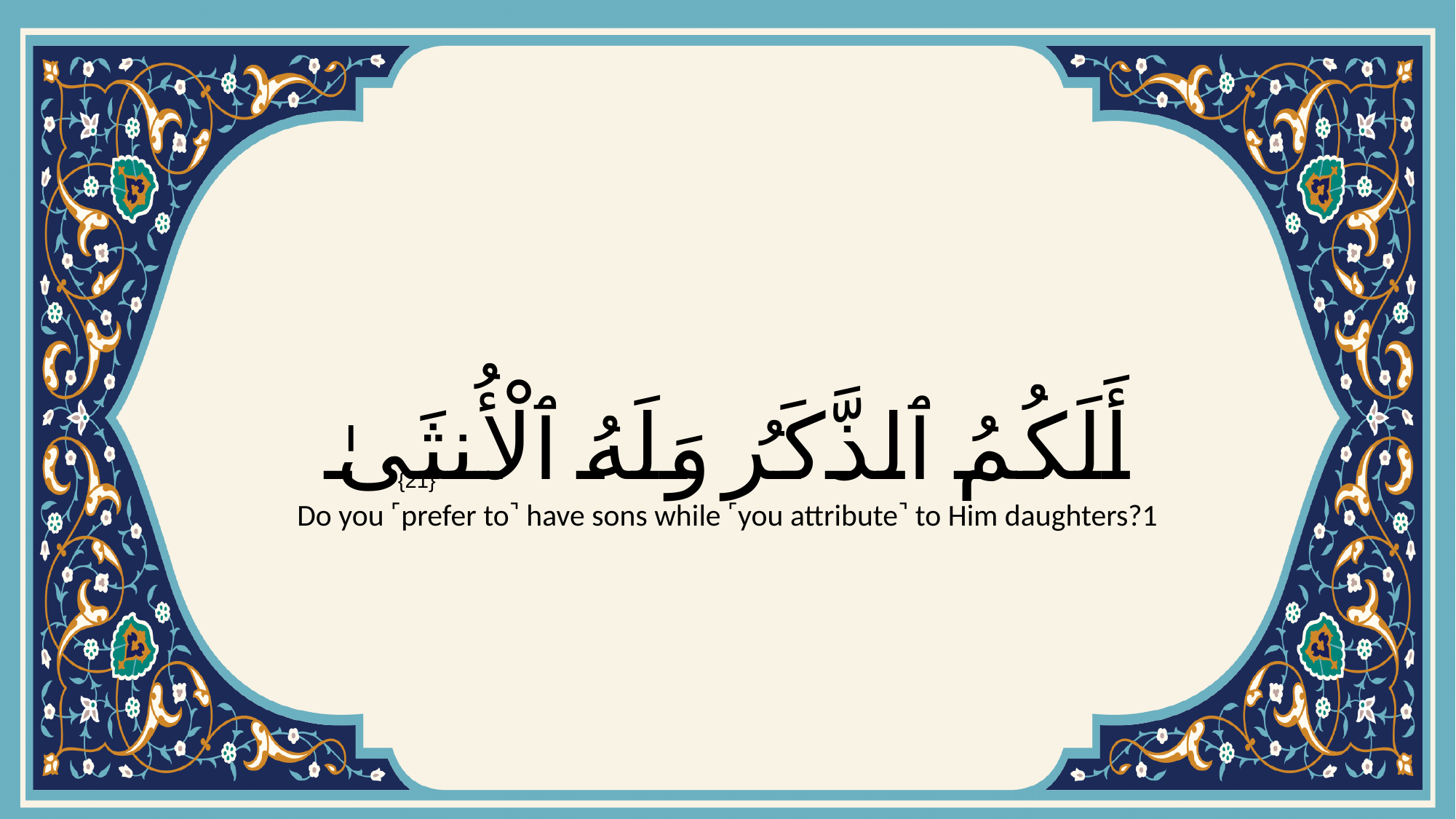

# أَلَكُمُ ٱلذَّكَرُ وَلَهُ ٱلْأُنثَىٰ
{21}
Do you ˹prefer to˺ have sons while ˹you attribute˺ to Him daughters?1